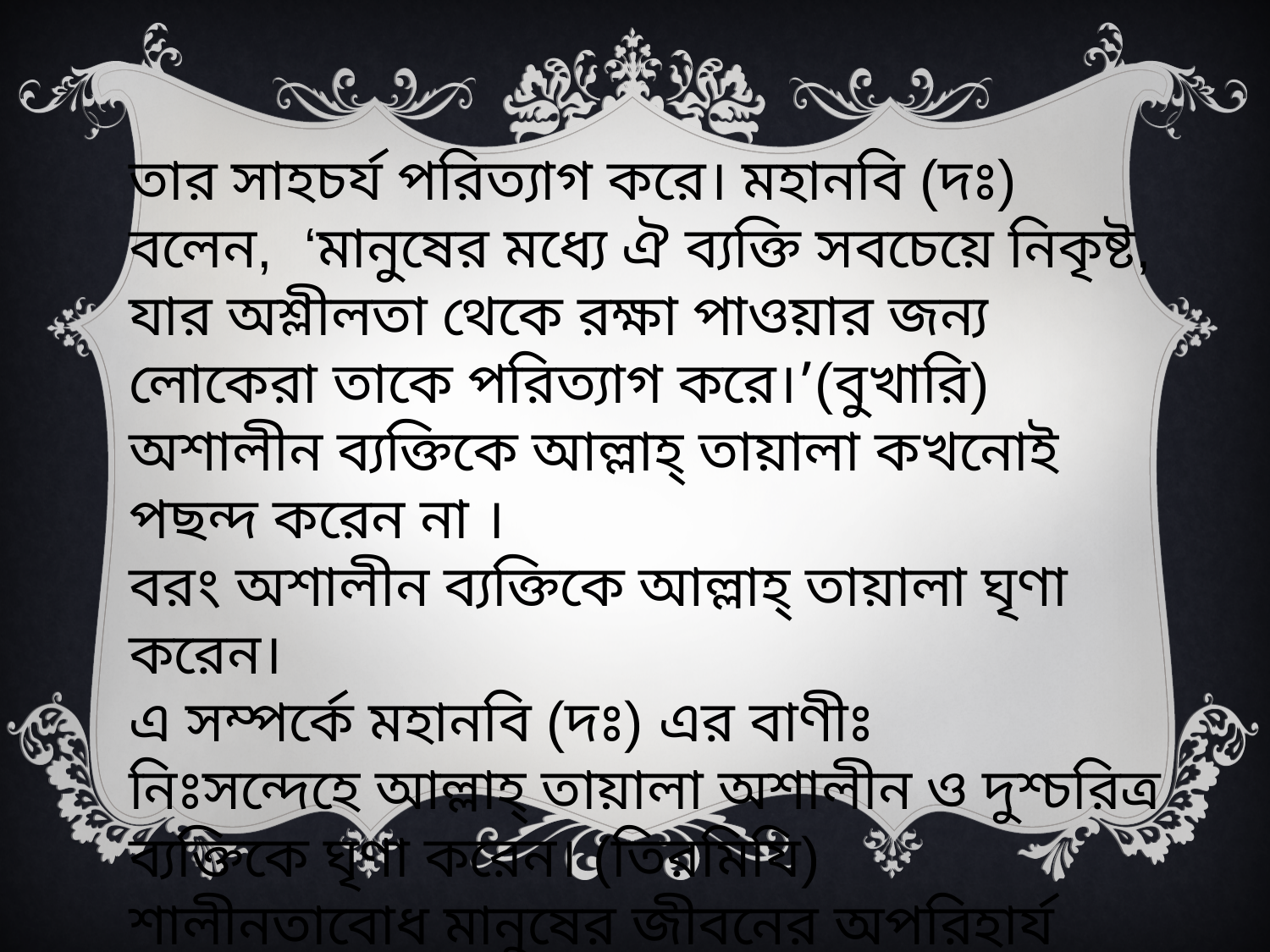

তার সাহচর্য পরিত্যাগ করে। মহানবি (দঃ) বলেন,  ‘মানুষের মধ্যে ঐ ব্যক্তি সবচেয়ে নিকৃষ্ট, যার অশ্লীলতা থেকে রক্ষা পাওয়ার জন্য লোকেরা তাকে পরিত্যাগ করে।’(বুখারি)
অশালীন ব্যক্তিকে আল্লাহ্‌ তায়ালা কখনোই পছন্দ করেন না ।
বরং অশালীন ব্যক্তিকে আল্লাহ্‌ তায়ালা ঘৃণা করেন।
এ সম্পর্কে মহানবি (দঃ) এর বাণীঃ
নিঃসন্দেহে আল্লাহ্‌ তায়ালা অশালীন ও দুশ্চরিত্র ব্যক্তিকে ঘৃণা করেন। (তিরমিযি)
শালীনতাবোধ মানুষের জীবনের অপরিহার্য বিষয়।